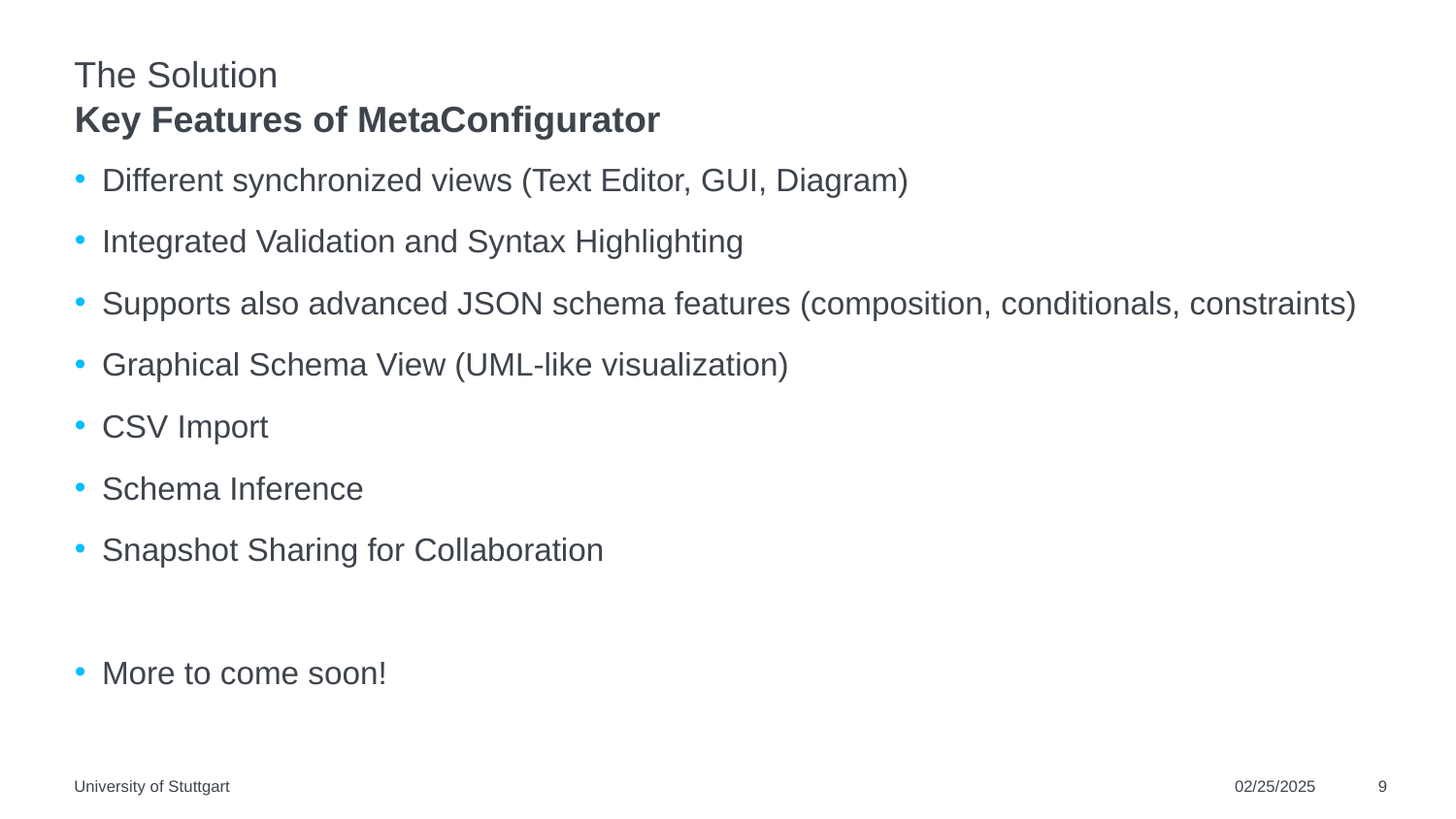

# The Solution
Key Features of MetaConfigurator
Different synchronized views (Text Editor, GUI, Diagram)
Integrated Validation and Syntax Highlighting
Supports also advanced JSON schema features (composition, conditionals, constraints)
Graphical Schema View (UML-like visualization)
CSV Import
Schema Inference
Snapshot Sharing for Collaboration

More to come soon!
University of Stuttgart
02/25/2025
9